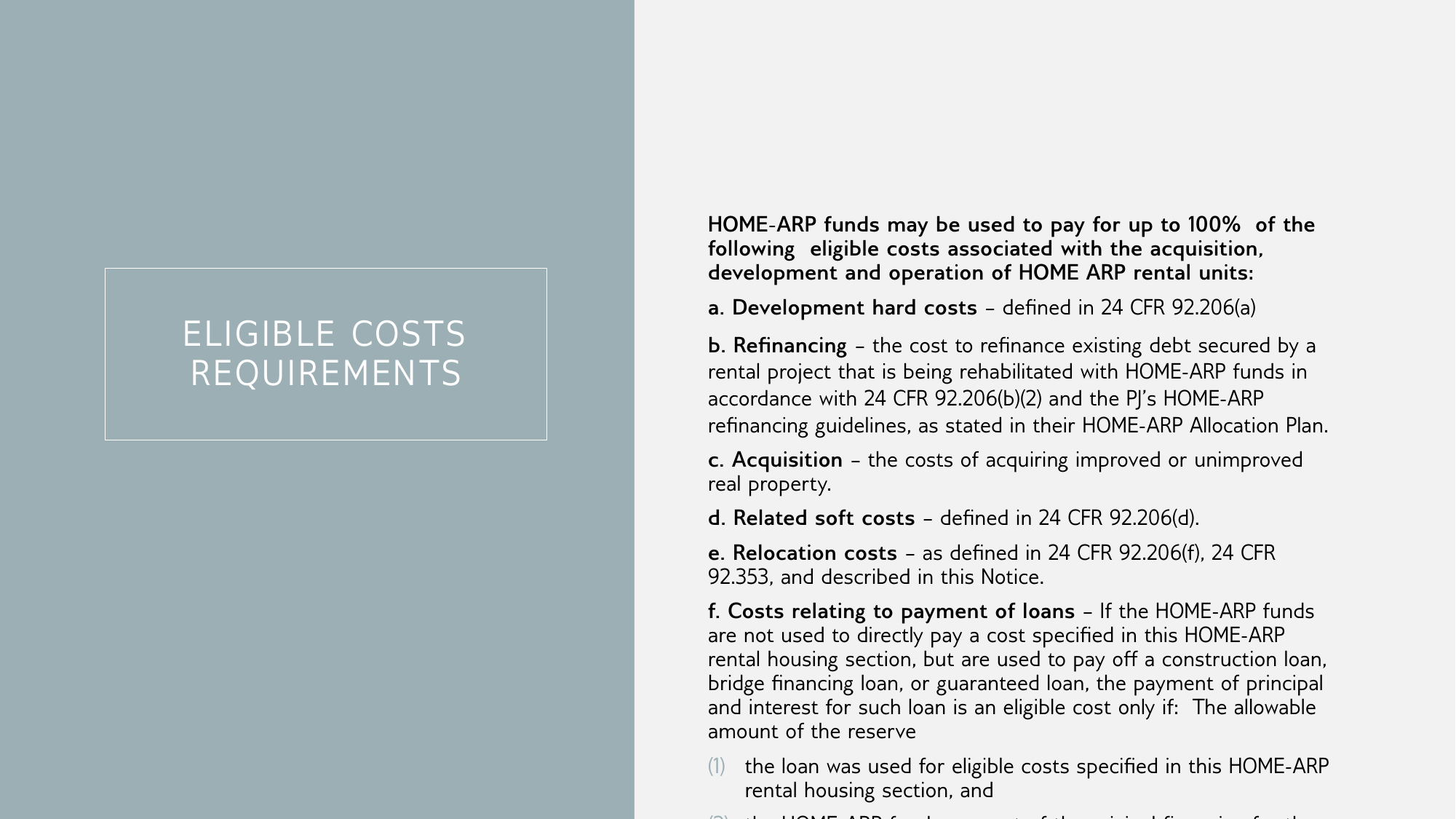

HOME-ARP funds may be used to pay for up to 100%  of the following  eligible costs associated with the acquisition, development and operation of HOME ARP rental units:
a. Development hard costs – defined in 24 CFR 92.206(a)
b. Refinancing – the cost to refinance existing debt secured by a rental project that is being rehabilitated with HOME-ARP funds in accordance with 24 CFR 92.206(b)(2) and the PJ’s HOME-ARP refinancing guidelines, as stated in their HOME-ARP Allocation Plan.
c. Acquisition – the costs of acquiring improved or unimproved real property.
d. Related soft costs – defined in 24 CFR 92.206(d).
e. Relocation costs – as defined in 24 CFR 92.206(f), 24 CFR 92.353, and described in this Notice.
f. Costs relating to payment of loans – If the HOME-ARP funds are not used to directly pay a cost specified in this HOME-ARP rental housing section, but are used to pay off a construction loan, bridge financing loan, or guaranteed loan, the payment of principal and interest for such loan is an eligible cost only if:  The allowable amount of the reserve
the loan was used for eligible costs specified in this HOME-ARP rental housing section, and
the HOME-ARP funds are part of the original financing for the project and the project meets the requirements of this Notice.
g. Operating Cost Assistance – The allowable amount of the reserve shall not exceed the amount determined by the PJ, there is a15-year HOME-ARP minimum compliance period.

ELIGIBLE costs Requirements